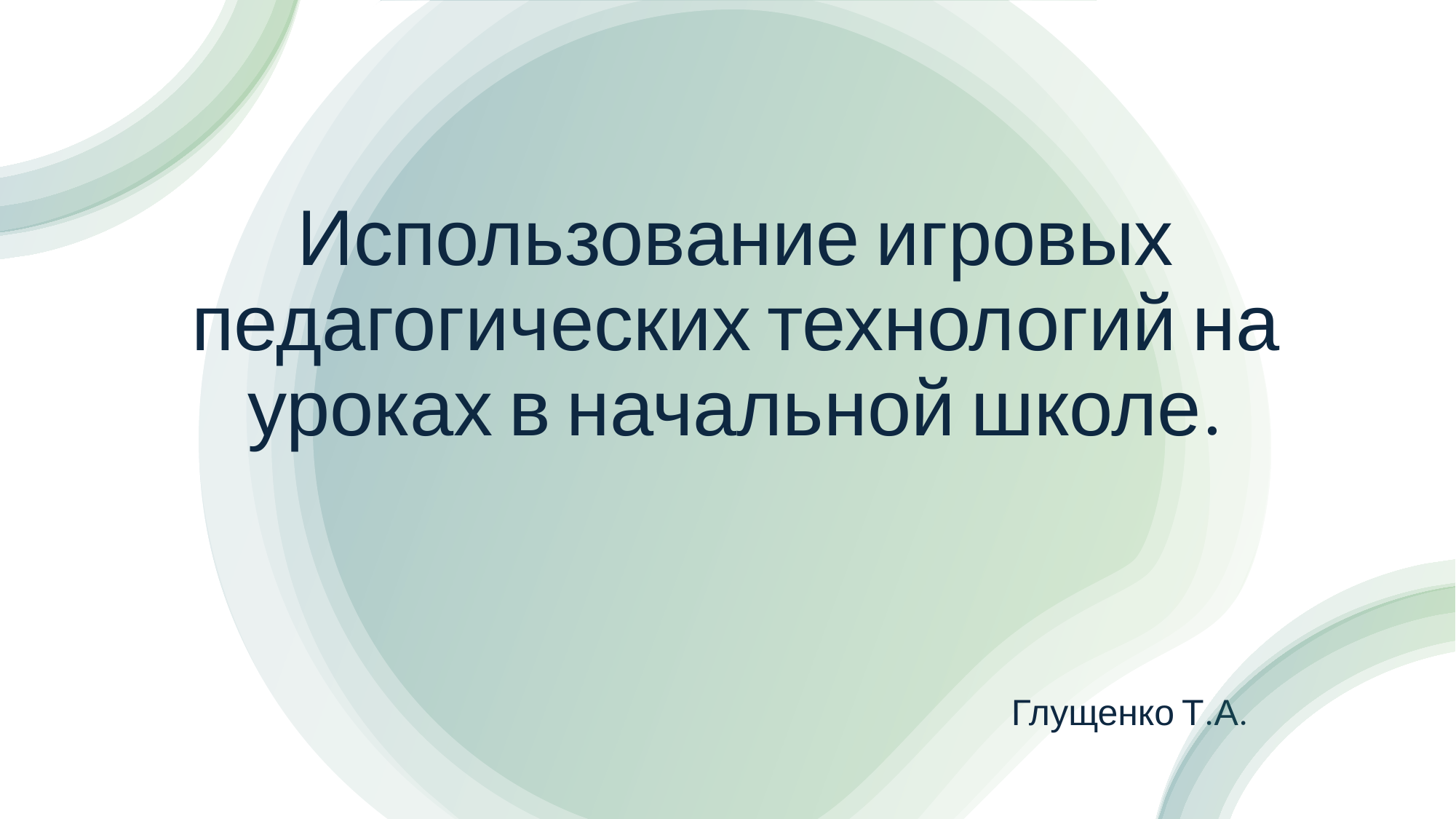

# Использование игровых педагогических технологий на уроках в начальной школе.

Глущенко Т.А.